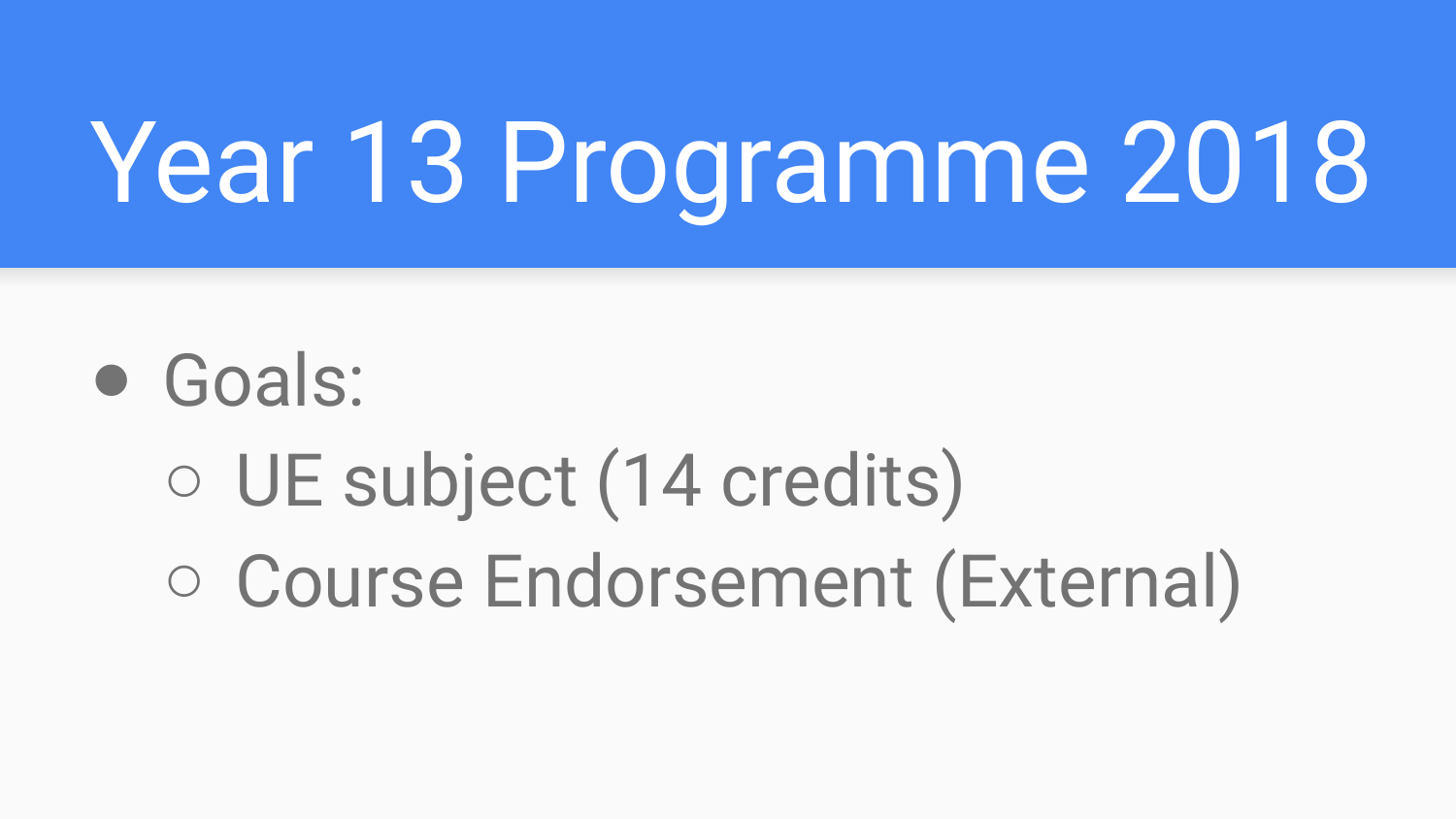

# Year 13 Programme 2018
Goals:
UE subject (14 credits)
Course Endorsement (External)